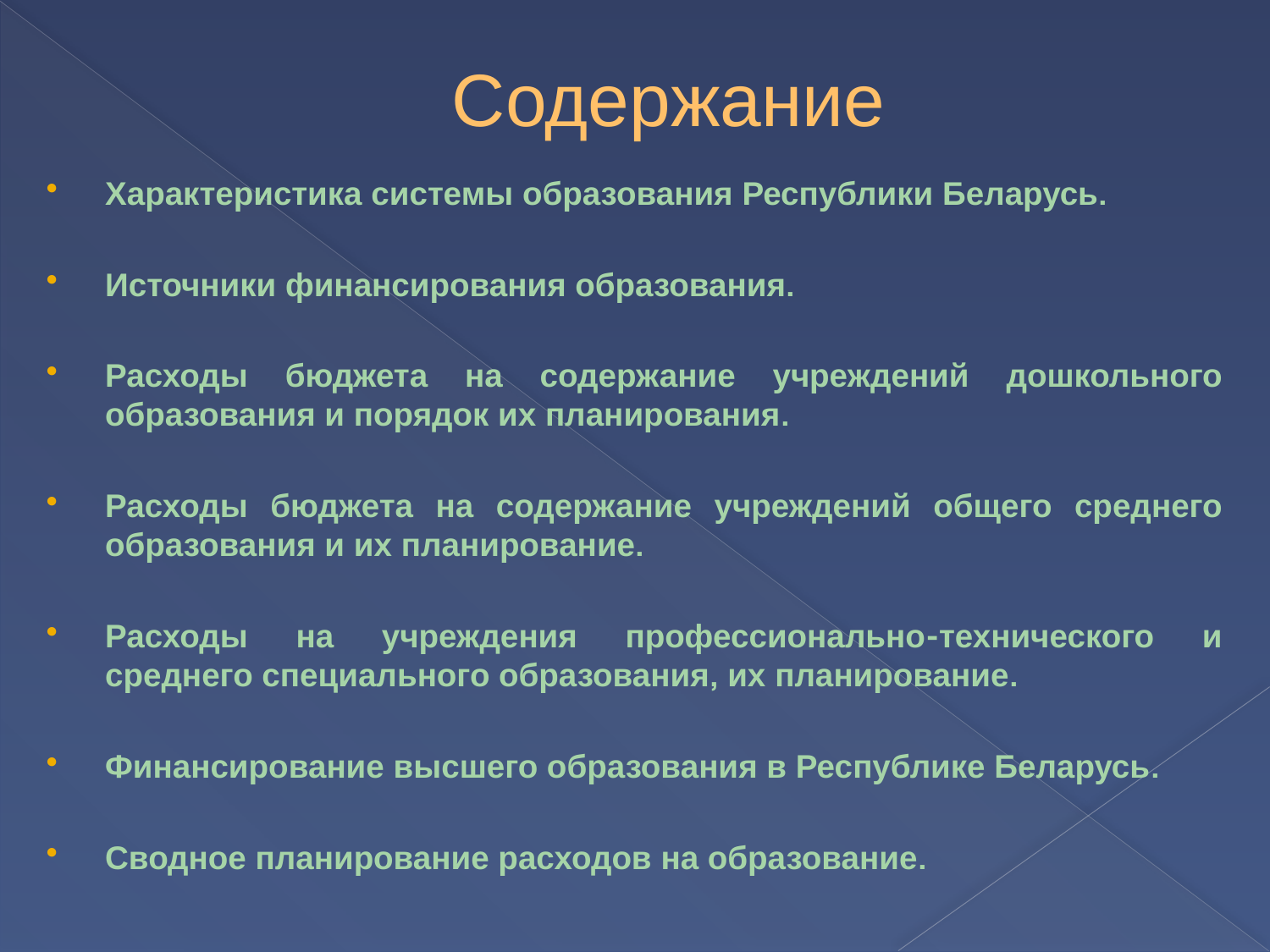

# Содержание
Характеристика системы образования Республики Беларусь.

Источники финансирования образования.

Расходы бюджета на содержание учреждений дошкольного образования и порядок их планирования.

Расходы бюджета на содержание учреждений общего среднего образования и их планирование.

Расходы на учреждения профессионально-технического и среднего специального образования, их планирование.

Финансирование высшего образования в Республике Беларусь.

Сводное планирование расходов на образование.